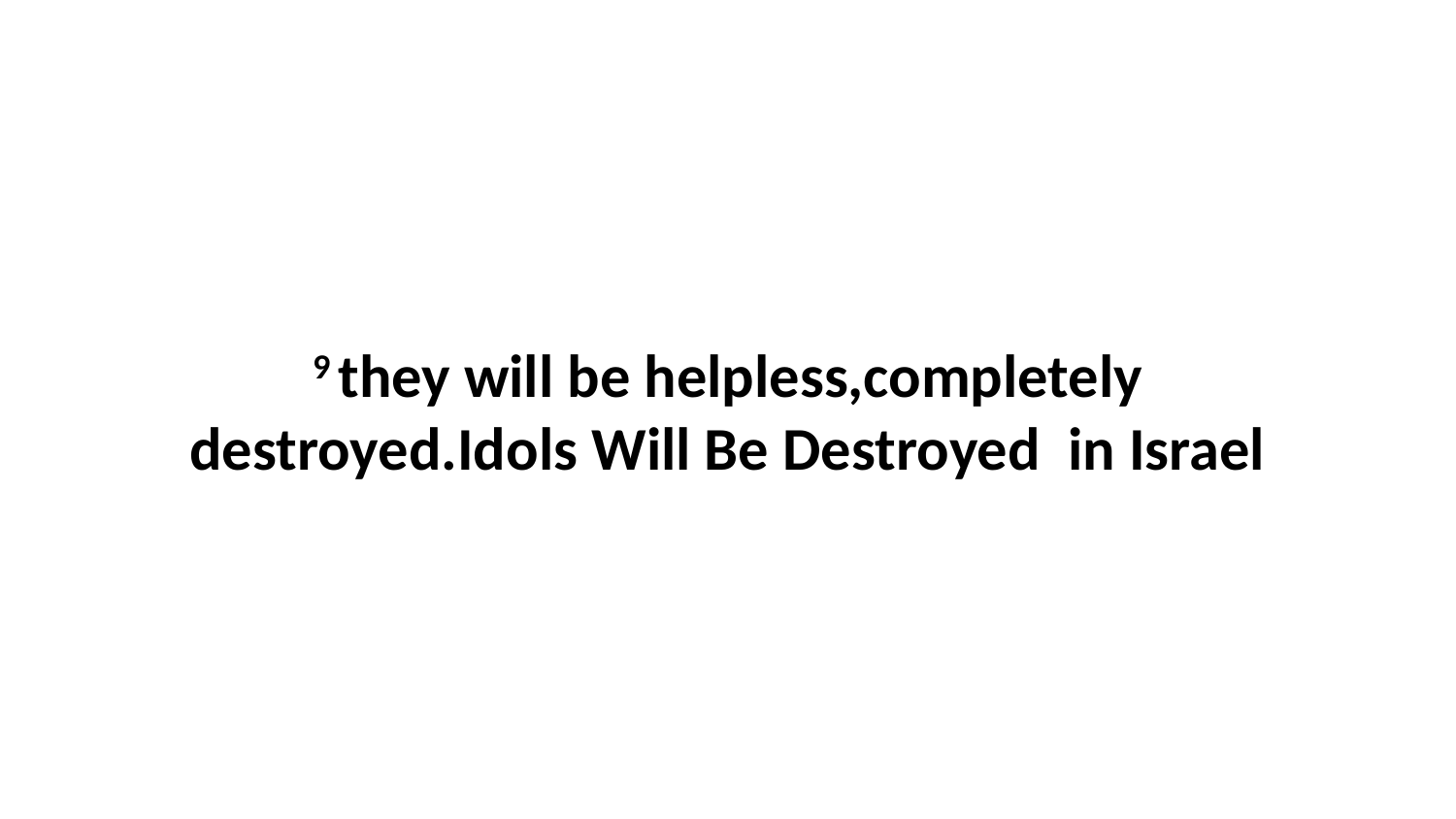

9 they will be helpless,completely destroyed.Idols Will Be Destroyed  in Israel